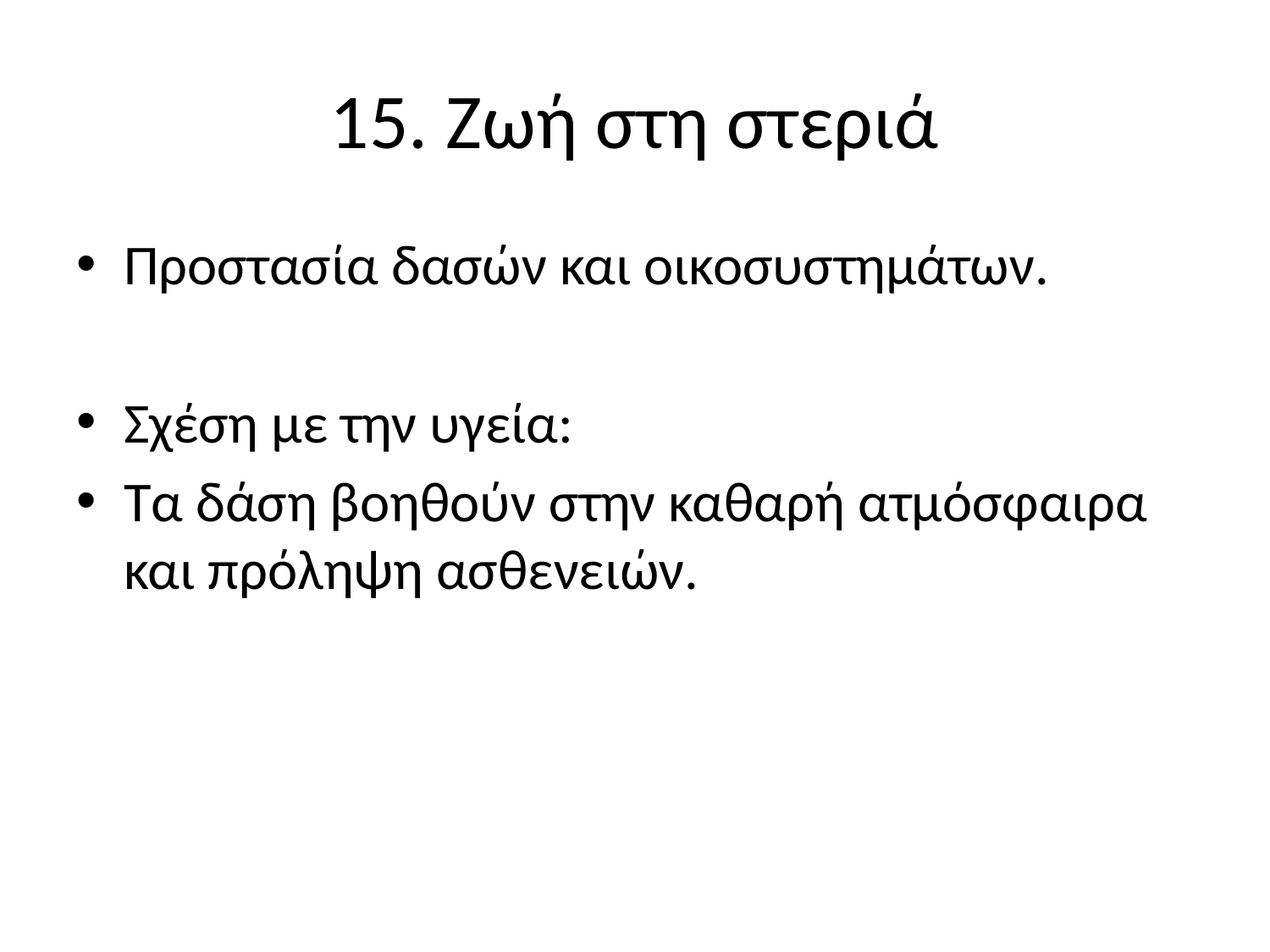

# 15. Ζωή στη στεριά
Προστασία δασών και οικοσυστημάτων.

Σχέση με την υγεία:
Τα δάση βοηθούν στην καθαρή ατμόσφαιρα και πρόληψη ασθενειών.